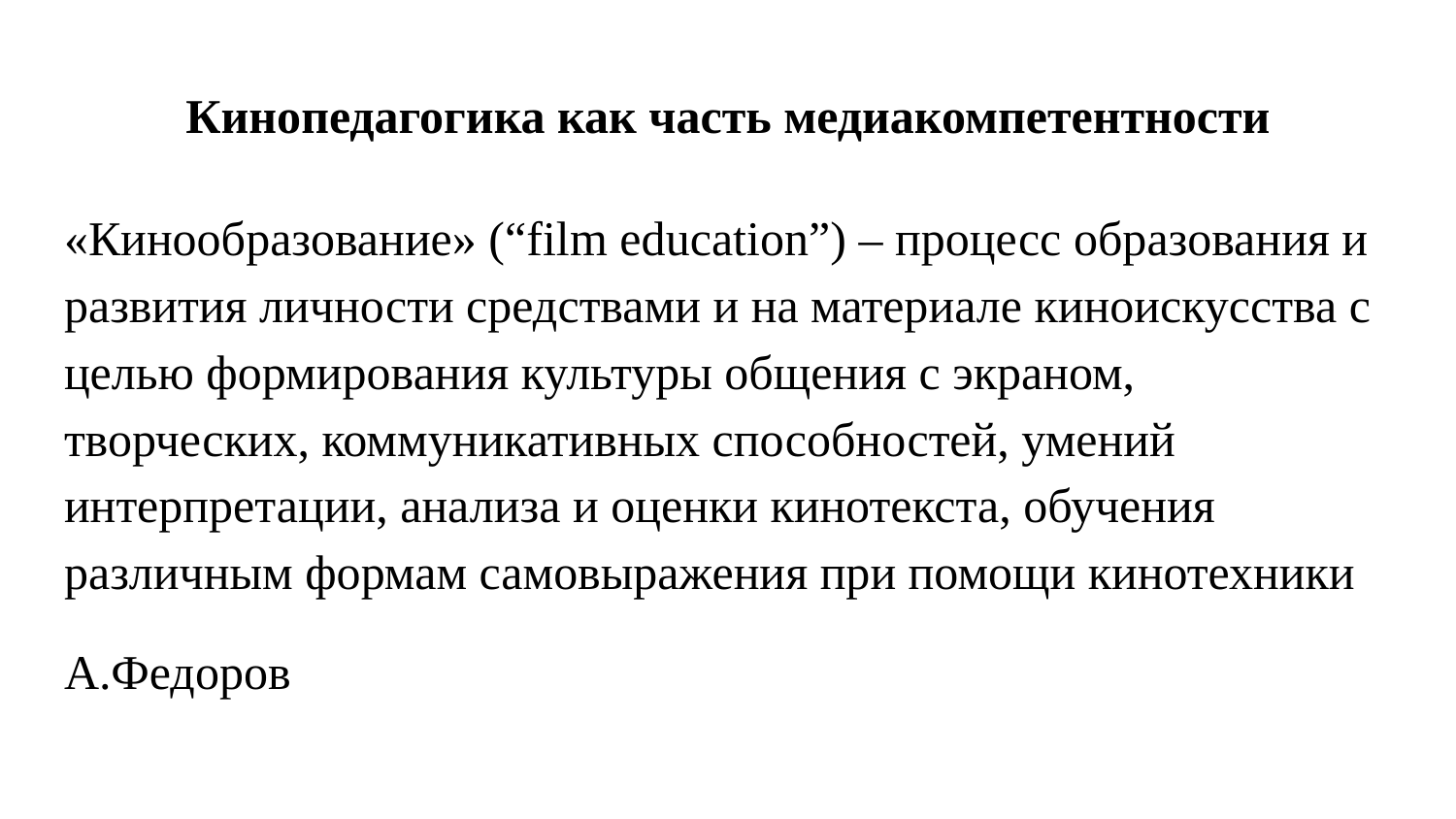

# Кинопедагогика как часть медиакомпетентности
«Кинообразование» (“film education”) – процесс образования и развития личности средствами и на материале киноискусства с целью формирования культуры общения с экраном, творческих, коммуникативных способностей, умений интерпретации, анализа и оценки кинотекста, обучения различным формам самовыражения при помощи кинотехники
А.Федоров